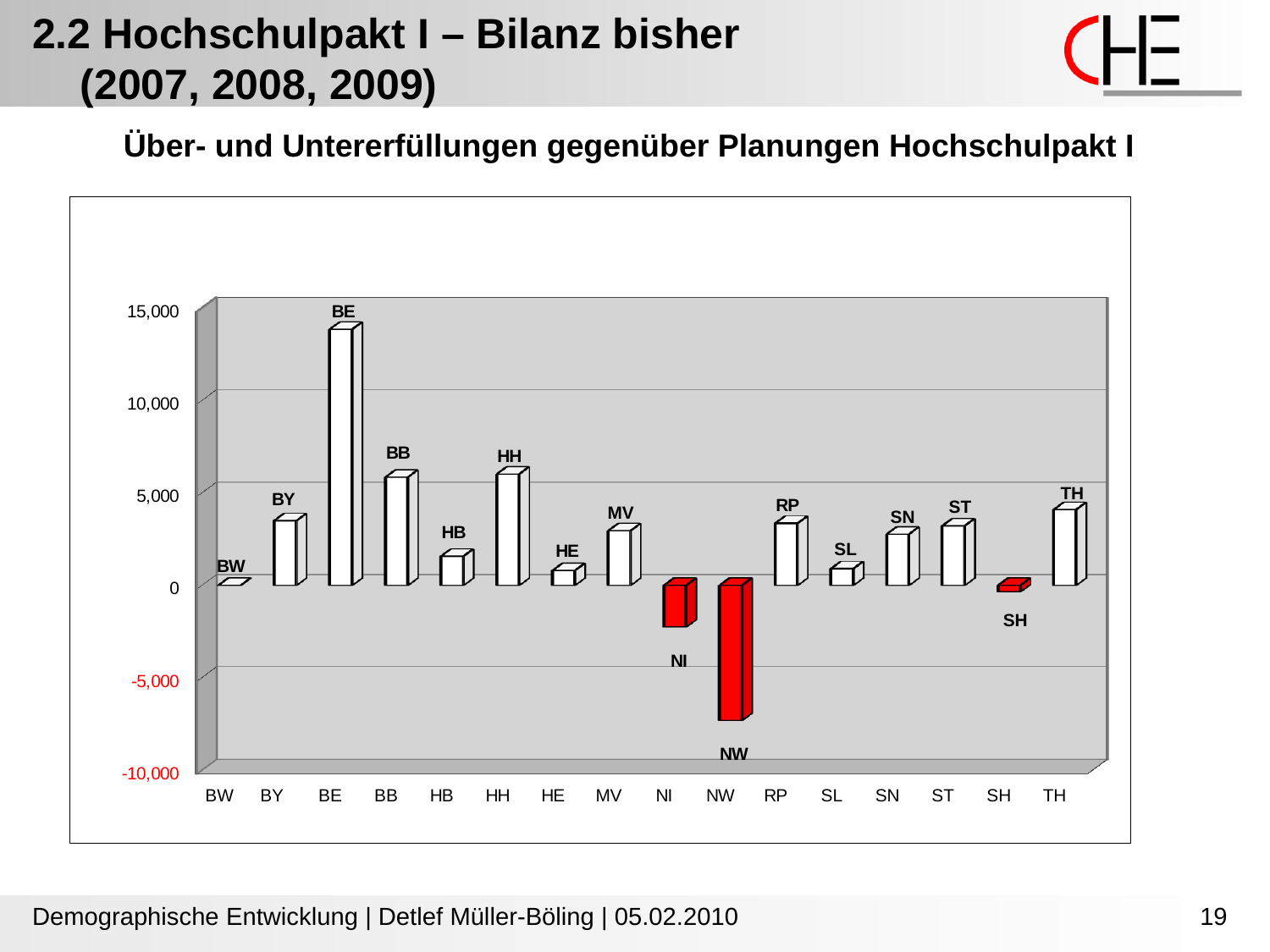

2.2 Hochschulpakt I – Bilanz bisher
(2007, 2008, 2009)

Über- und Untererfüllungen gegenüber Planungen Hochschulpakt I

[unsupported chart]

Demographische Entwicklung | Detlef Müller-Böling | 05.02.2010
19